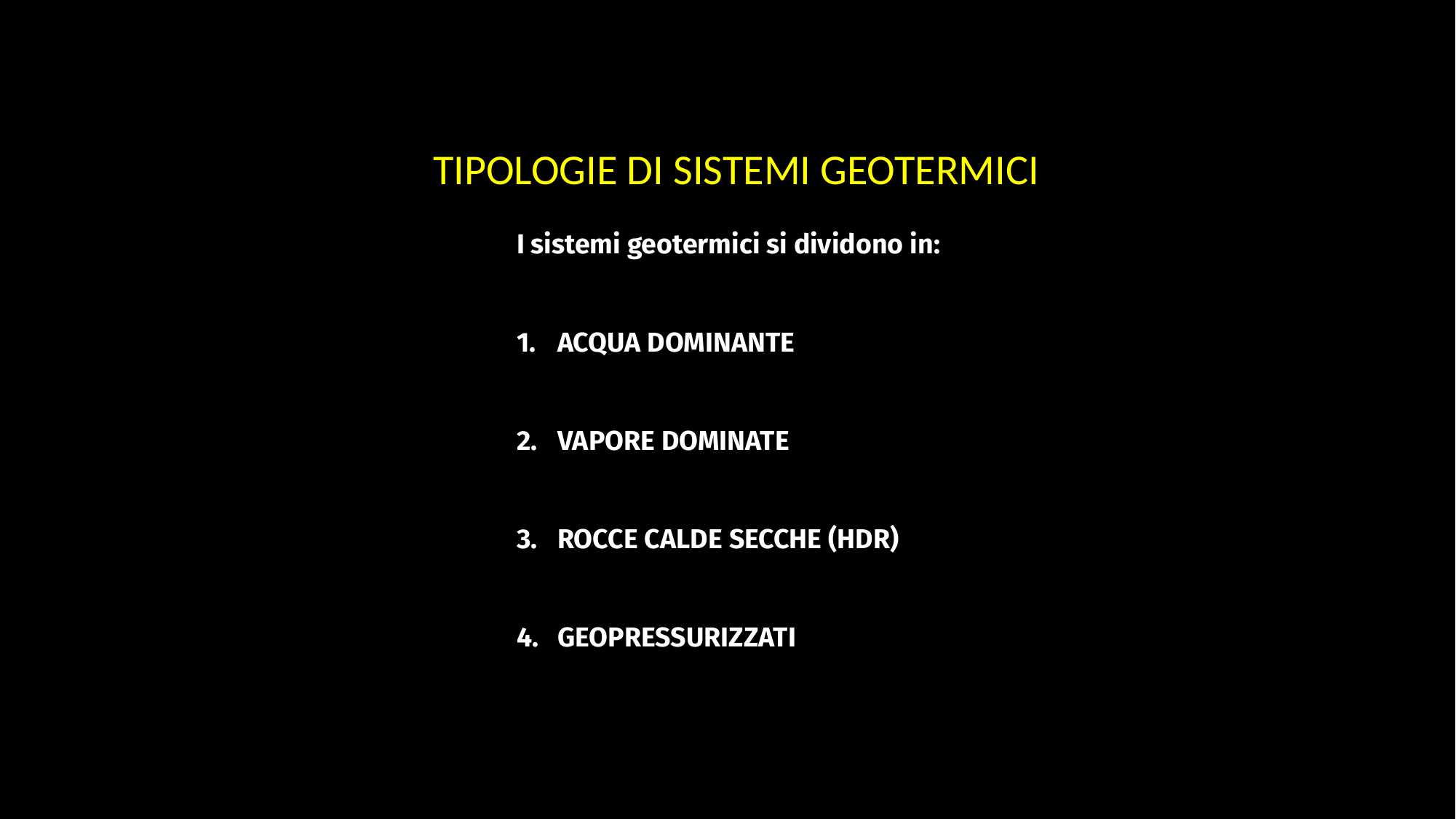

TIPOLOGIE DI SISTEMI GEOTERMICI
I sistemi geotermici si dividono in:

ACQUA DOMINANTE

VAPORE DOMINATE

ROCCE CALDE SECCHE (HDR)

GEOPRESSURIZZATI